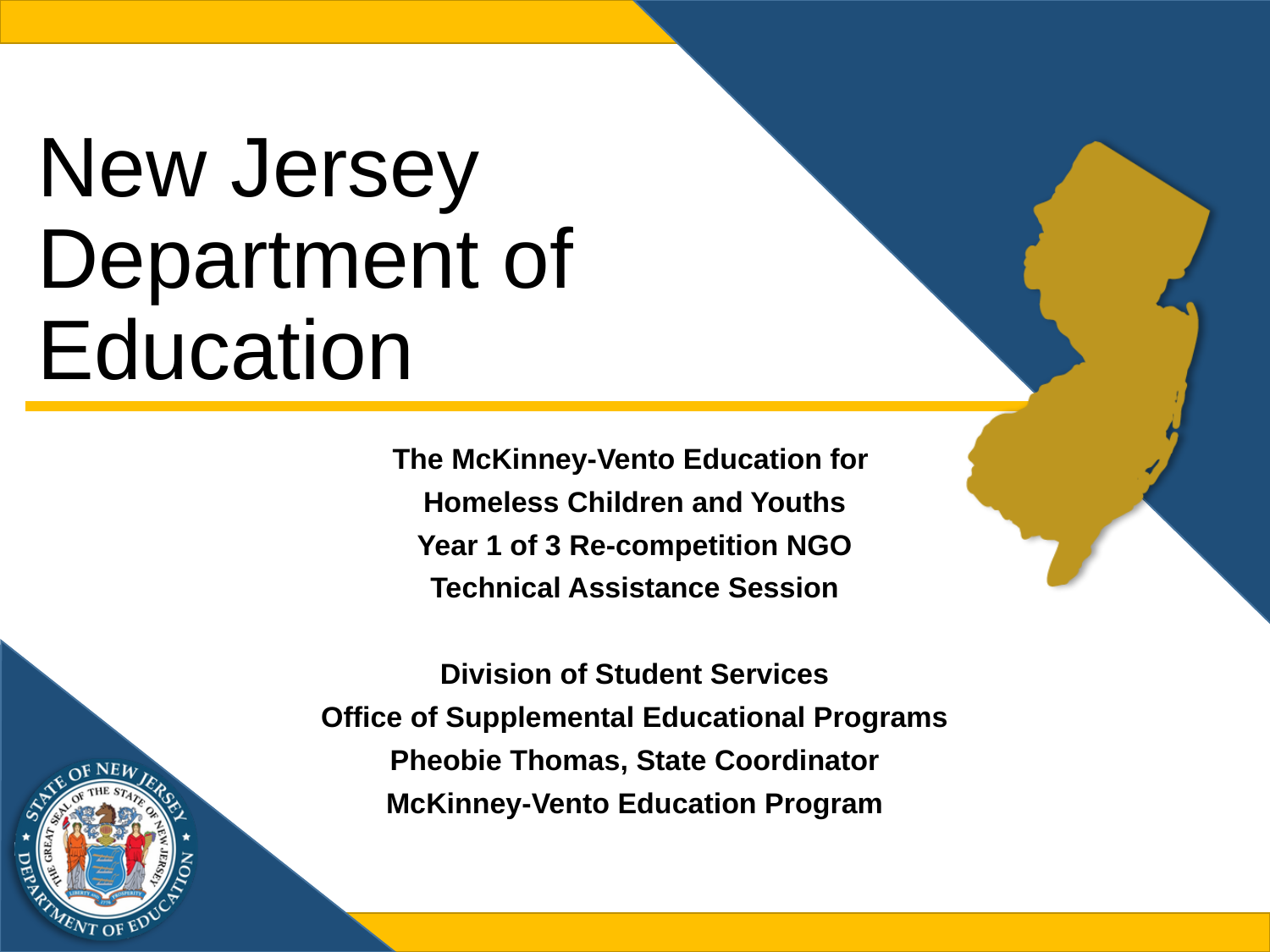

# New Jersey Department of Education
The McKinney-Vento Education for
Homeless Children and Youths
Year 1 of 3 Re-competition NGO
Technical Assistance Session

Division of Student Services
Office of Supplemental Educational Programs
Pheobie Thomas, State Coordinator
McKinney-Vento Education Program